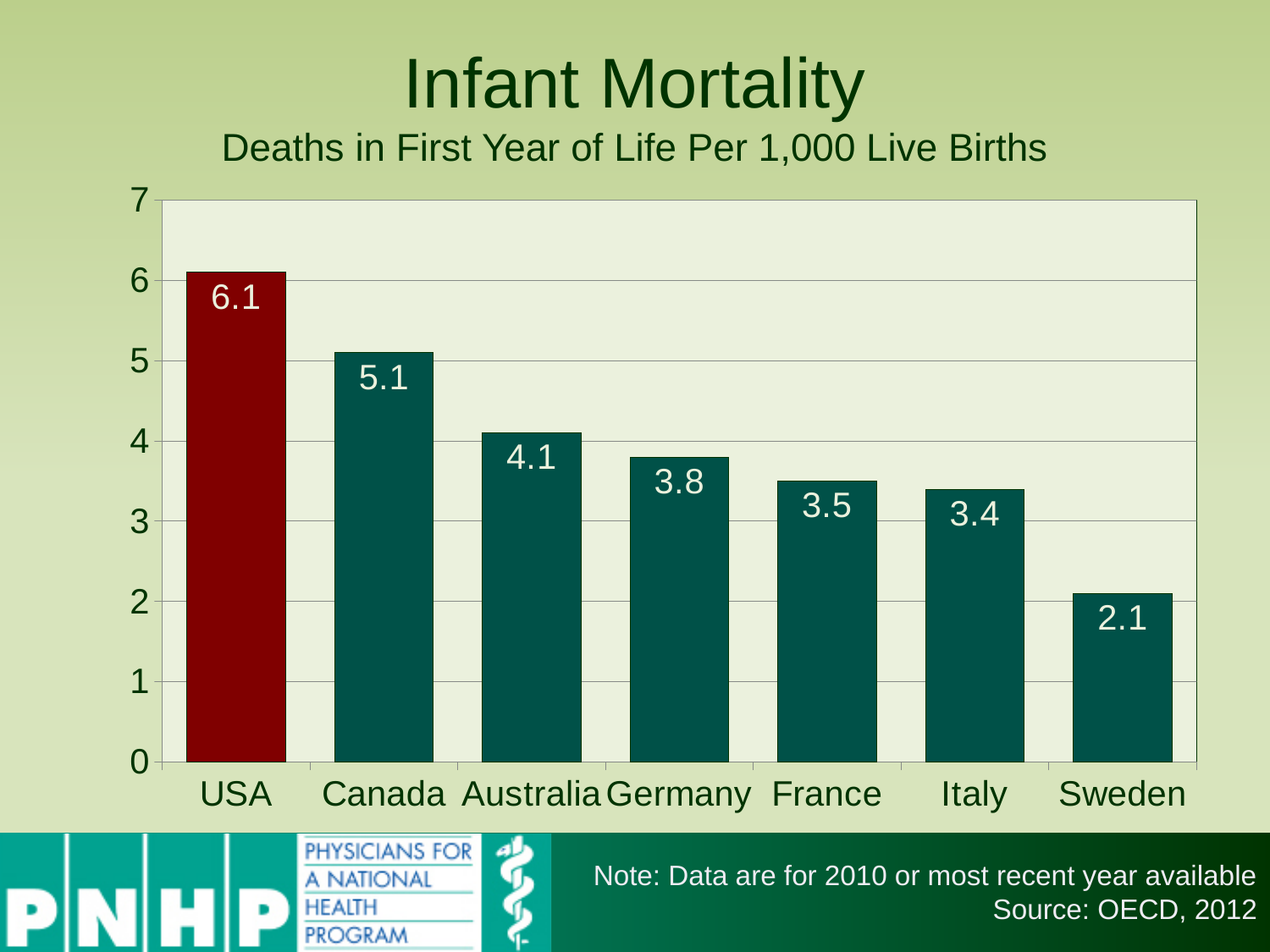

# Infant Mortality Deaths in First Year of Life Per 1,000 Live Births

### Chart

| Category | Life Expectancy |
|---|---|
| USA | 6.1 |
| Canada | 5.1 |
| Australia | 4.1 |
| Germany | 3.8 |
| France | 3.5 |
| Italy | 3.4 |
| Sweden | 2.1 |
Note: Data are for 2010 or most recent year available
Source: OECD, 2012